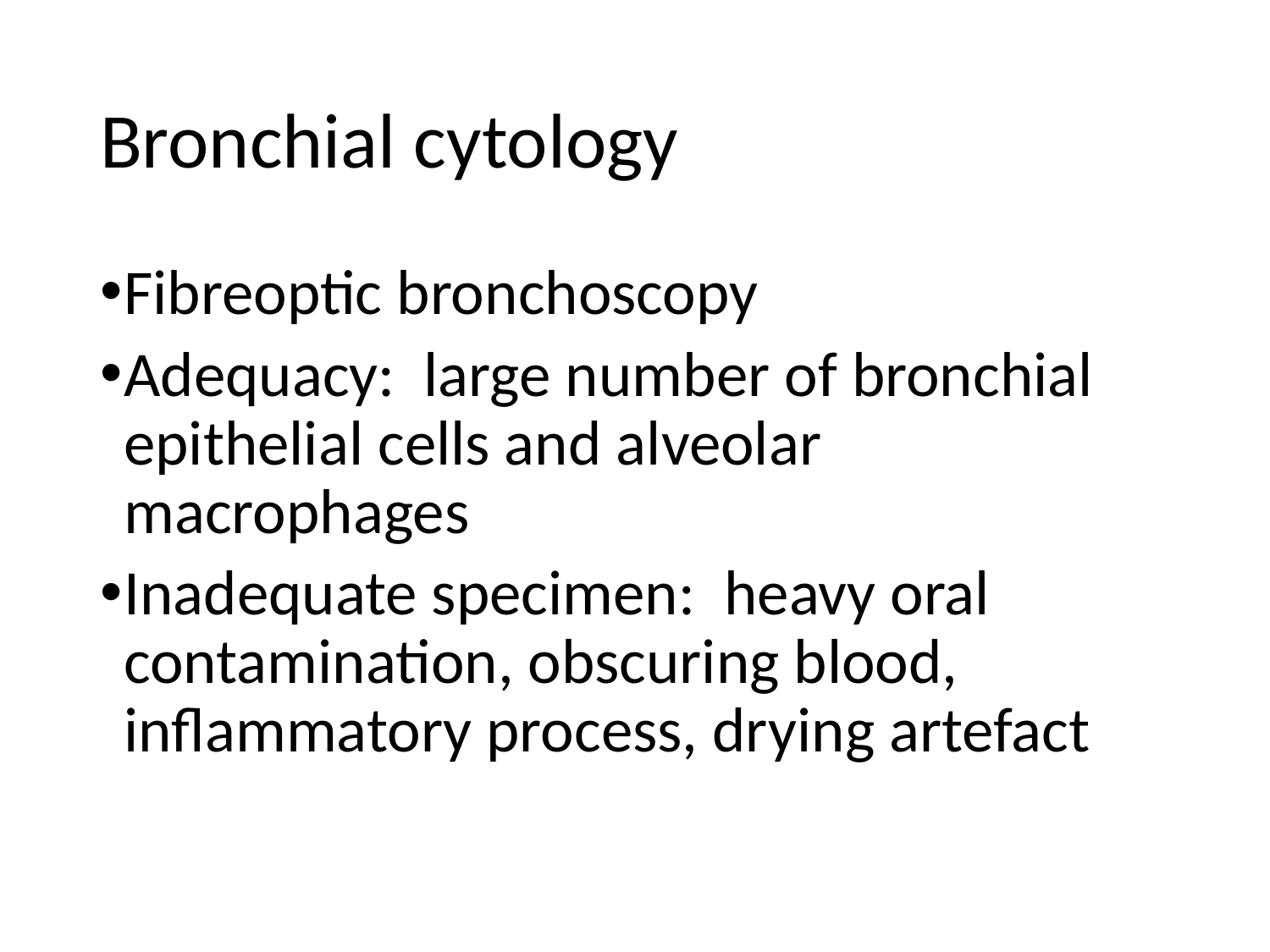

# Bronchial cytology
Fibreoptic bronchoscopy
Adequacy:  large number of bronchial epithelial cells and alveolar macrophages
Inadequate specimen:  heavy oral contamination, obscuring blood, inflammatory process, drying artefact